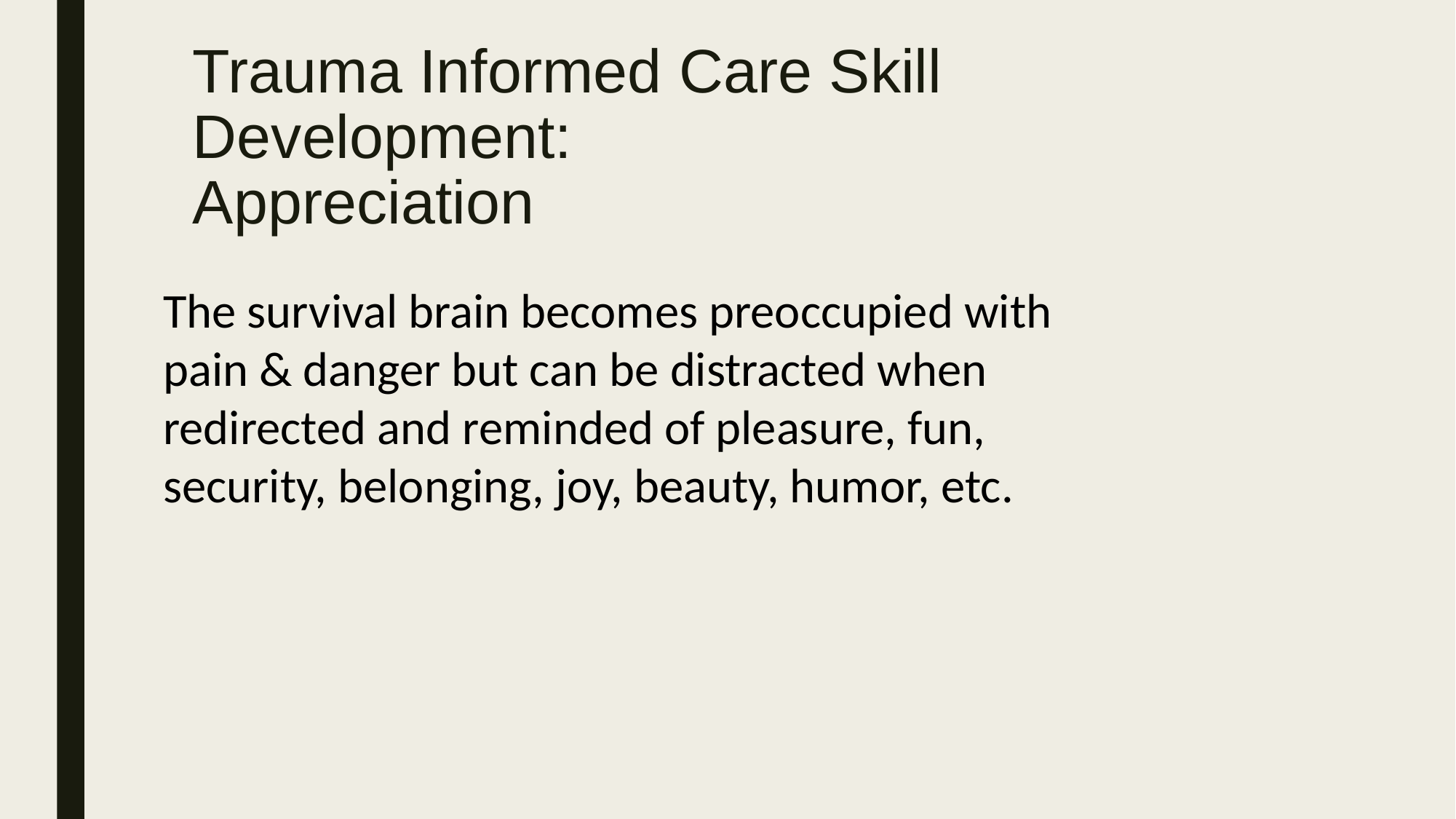

# Trauma Informed Care Skill Development: Appreciation
The survival brain becomes preoccupied with pain & danger but can be distracted when redirected and reminded of pleasure, fun, security, belonging, joy, beauty, humor, etc.